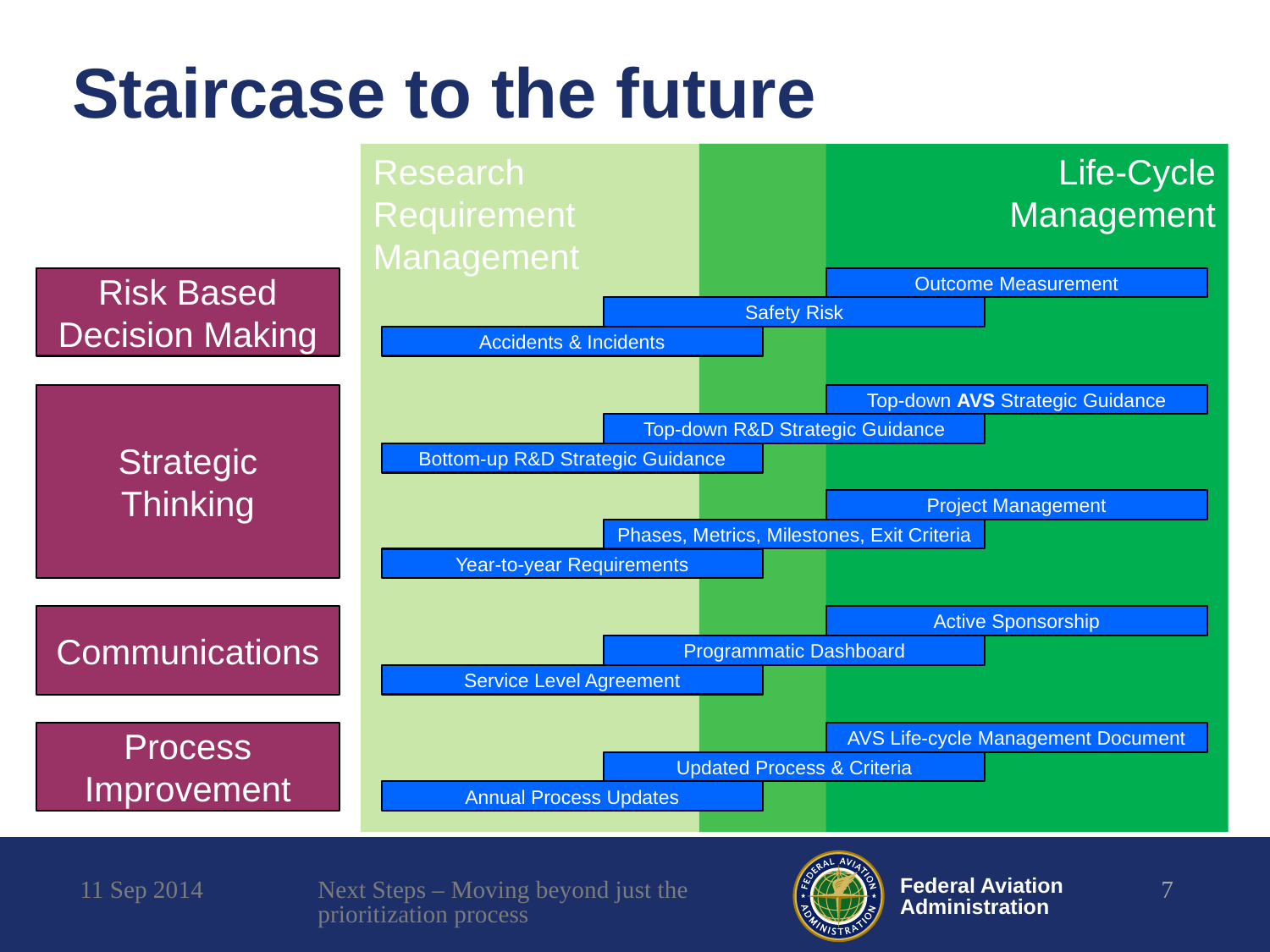

# Staircase to the future
Research
Requirement
Management
Life-Cycle
Management
Risk Based Decision Making
Outcome Measurement
Safety Risk
Accidents & Incidents
Strategic Thinking
Top-down AVS Strategic Guidance
Top-down R&D Strategic Guidance
Bottom-up R&D Strategic Guidance
Project Management
Phases, Metrics, Milestones, Exit Criteria
Year-to-year Requirements
Communications
Active Sponsorship
Programmatic Dashboard
Service Level Agreement
Process Improvement
AVS Life-cycle Management Document
Updated Process & Criteria
Annual Process Updates
11 Sep 2014
Next Steps – Moving beyond just the prioritization process
7